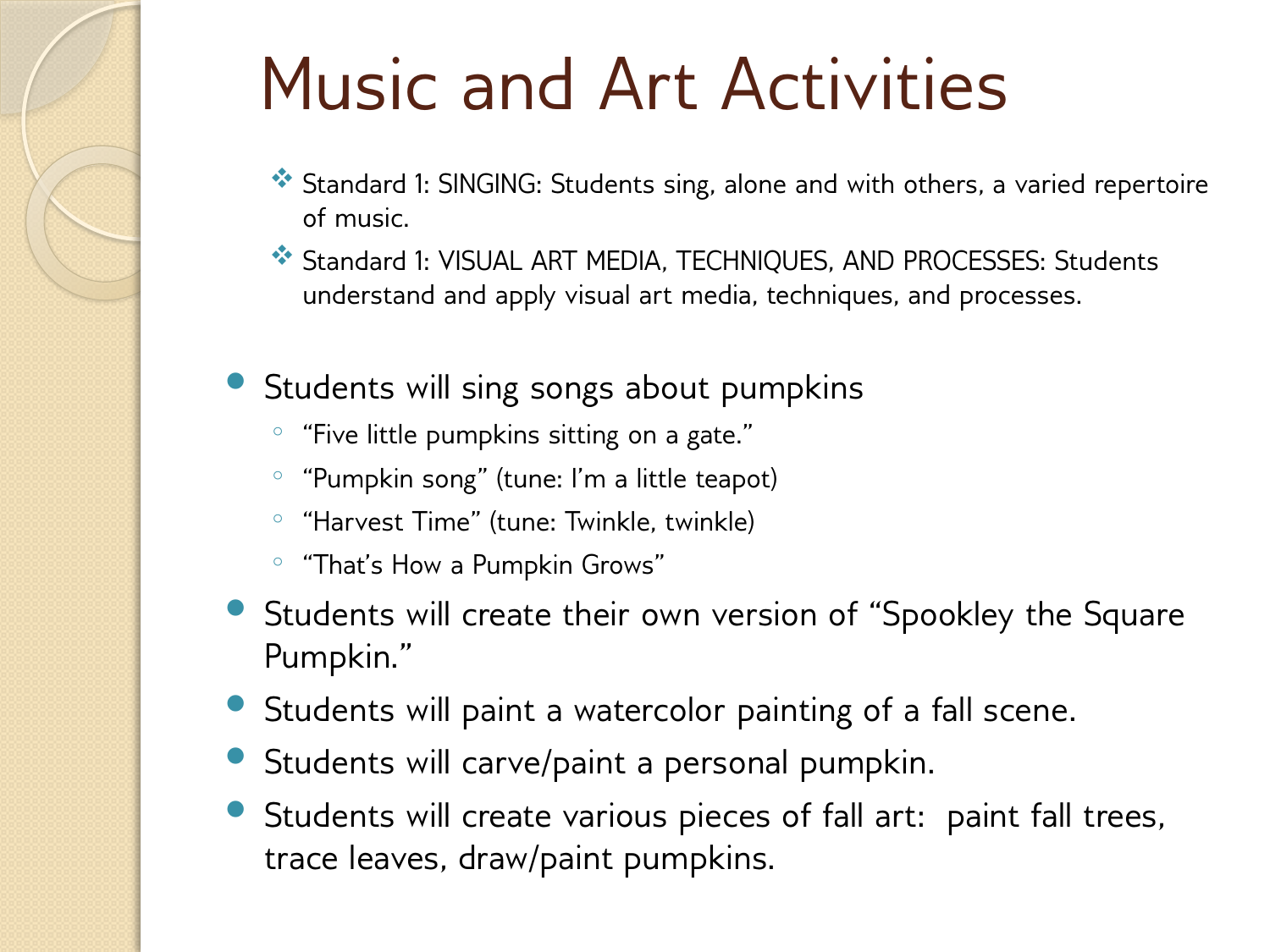

# Music and Art Activities
Standard 1: SINGING: Students sing, alone and with others, a varied repertoire of music.
Standard 1: VISUAL ART MEDIA, TECHNIQUES, AND PROCESSES: Students understand and apply visual art media, techniques, and processes.

Students will sing songs about pumpkins
“Five little pumpkins sitting on a gate.”
“Pumpkin song” (tune: I’m a little teapot)
“Harvest Time” (tune: Twinkle, twinkle)
“That’s How a Pumpkin Grows”
Students will create their own version of “Spookley the Square Pumpkin.”
Students will paint a watercolor painting of a fall scene.
Students will carve/paint a personal pumpkin.
Students will create various pieces of fall art:  paint fall trees, trace leaves, draw/paint pumpkins.